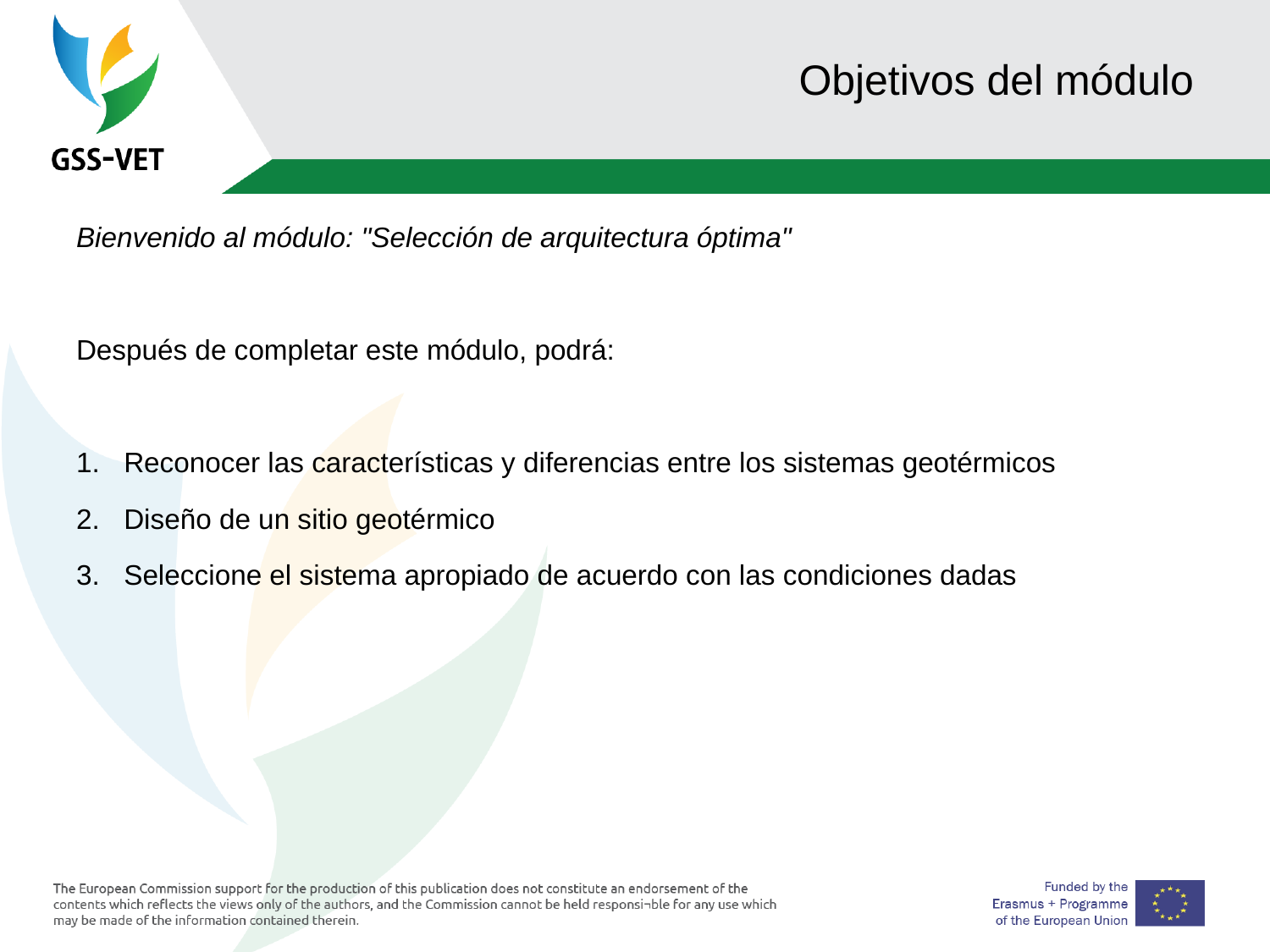

# Objetivos del módulo
Bienvenido al módulo: "Selección de arquitectura óptima"

Después de completar este módulo, podrá:

Reconocer las características y diferencias entre los sistemas geotérmicos
Diseño de un sitio geotérmico
Seleccione el sistema apropiado de acuerdo con las condiciones dadas